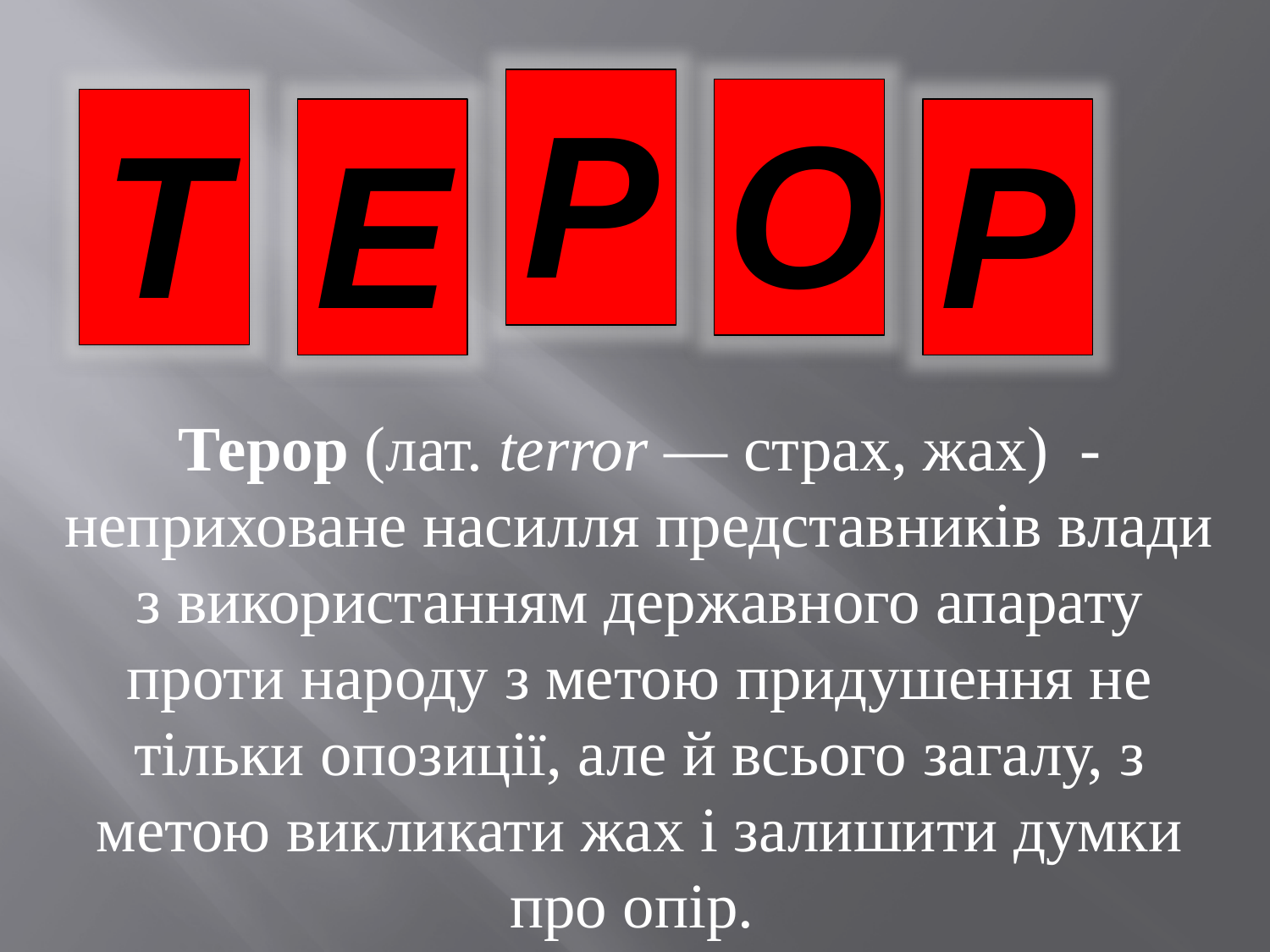

Р
О
Т
Е
Р
Терор (лат. terror — страх, жах)  - неприховане насилля представників влади з використанням державного апарату проти народу з метою придушення не тільки опозиції, але й всього загалу, з метою викликати жах і залишити думки про опір.